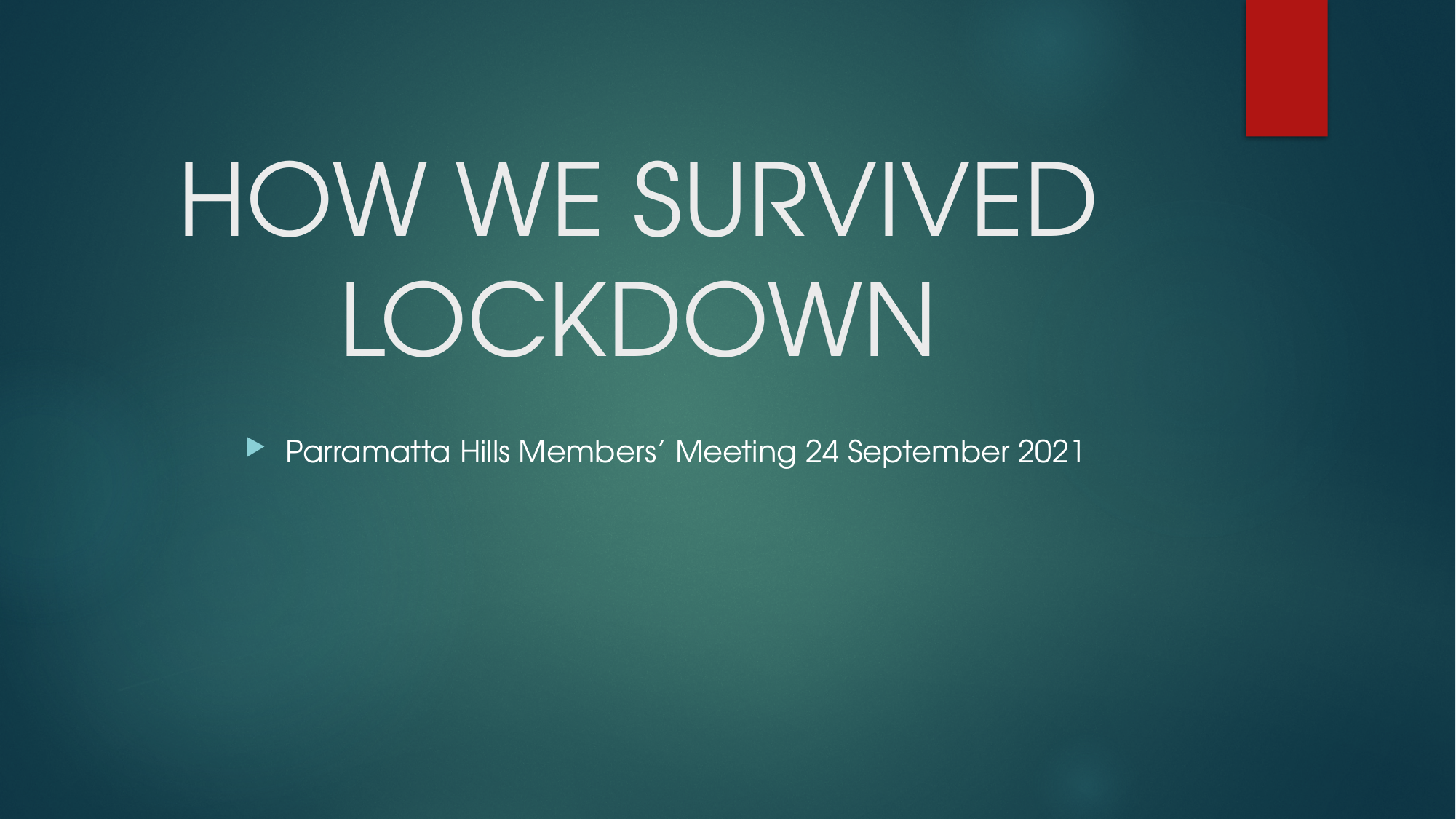

# HOW WE SURVIVED LOCKDOWN
Parramatta Hills Members’ Meeting 24 September 2021